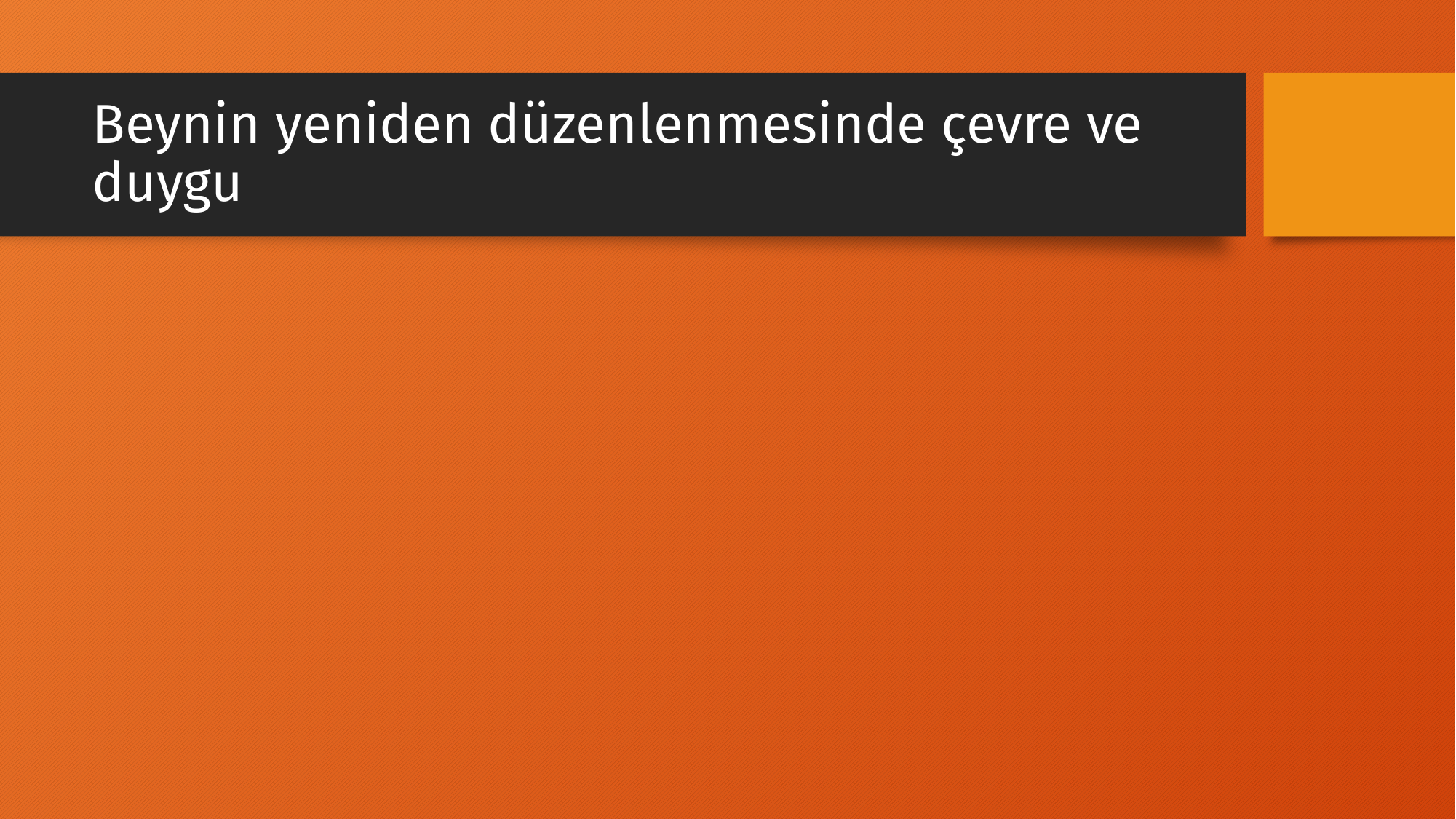

# Beynin yeniden düzenlenmesinde çevre ve duygu